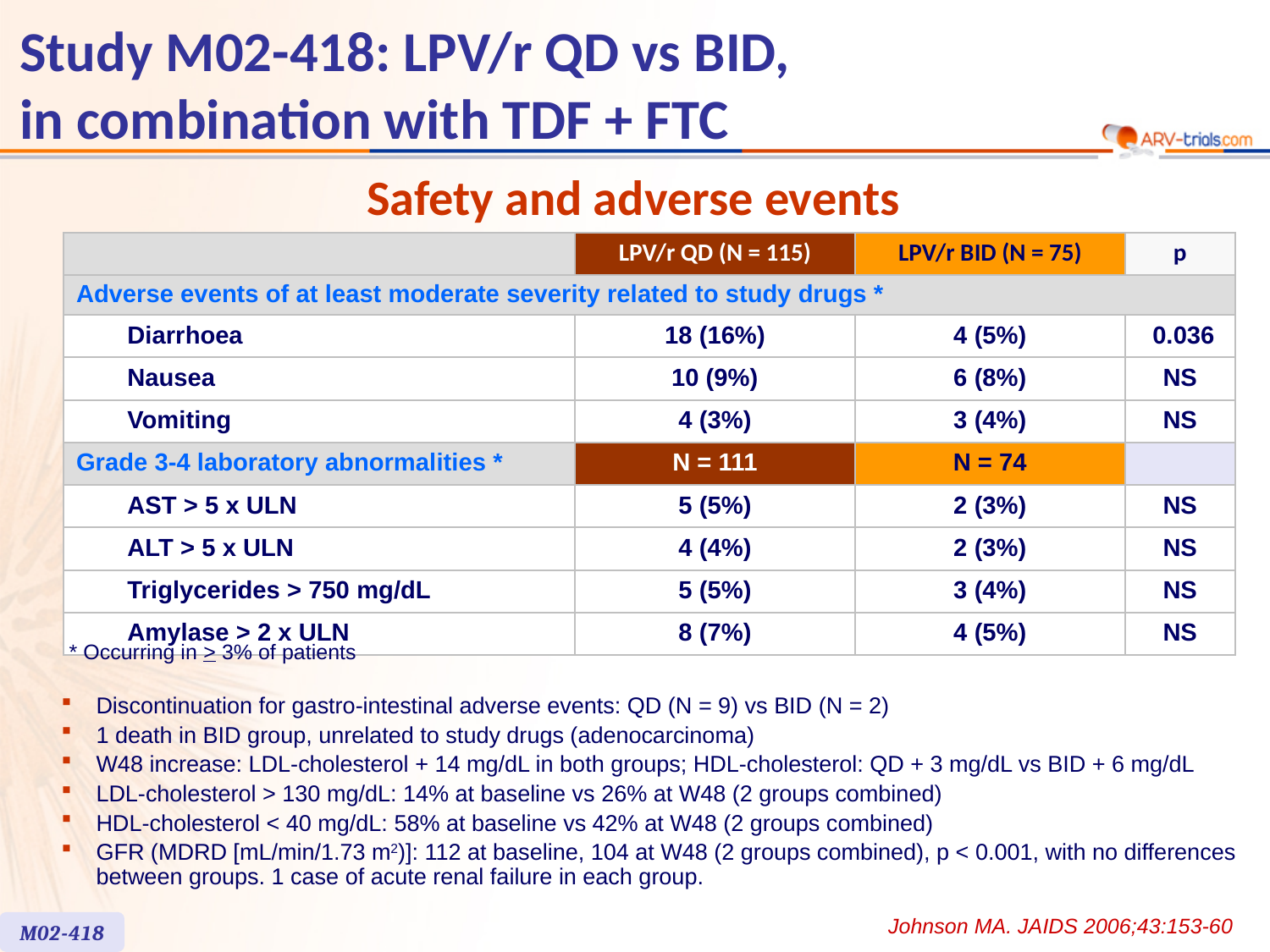

Study M02-418: LPV/r QD vs BID,
in combination with TDF + FTC
Safety and adverse events
|  |  | LPV/r QD (N = 115) | LPV/r BID (N = 75) | p |
| --- | --- | --- | --- | --- |
| Adverse events of at least moderate severity related to study drugs \* |  |  |  |  |
|  | Diarrhoea | 18 (16%) | 4 (5%) | 0.036 |
|  | Nausea | 10 (9%) | 6 (8%) | NS |
|  | Vomiting | 4 (3%) | 3 (4%) | NS |
| Grade 3-4 laboratory abnormalities \* |  | N = 111 | N = 74 |  |
|  | AST > 5 x ULN | 5 (5%) | 2 (3%) | NS |
|  | ALT > 5 x ULN | 4 (4%) | 2 (3%) | NS |
|  | Triglycerides > 750 mg/dL | 5 (5%) | 3 (4%) | NS |
|  | Amylase > 2 x ULN | 8 (7%) | 4 (5%) | NS |
* Occurring in > 3% of patients
Discontinuation for gastro-intestinal adverse events: QD (N = 9) vs BID (N = 2)
1 death in BID group, unrelated to study drugs (adenocarcinoma)
W48 increase: LDL-cholesterol + 14 mg/dL in both groups; HDL-cholesterol: QD + 3 mg/dL vs BID + 6 mg/dL
LDL-cholesterol > 130 mg/dL: 14% at baseline vs 26% at W48 (2 groups combined)
HDL-cholesterol < 40 mg/dL: 58% at baseline vs 42% at W48 (2 groups combined)
GFR (MDRD [mL/min/1.73 m2)]: 112 at baseline, 104 at W48 (2 groups combined), p < 0.001, with no differences between groups. 1 case of acute renal failure in each group.
Johnson MA. JAIDS 2006;43:153-60

M02-418